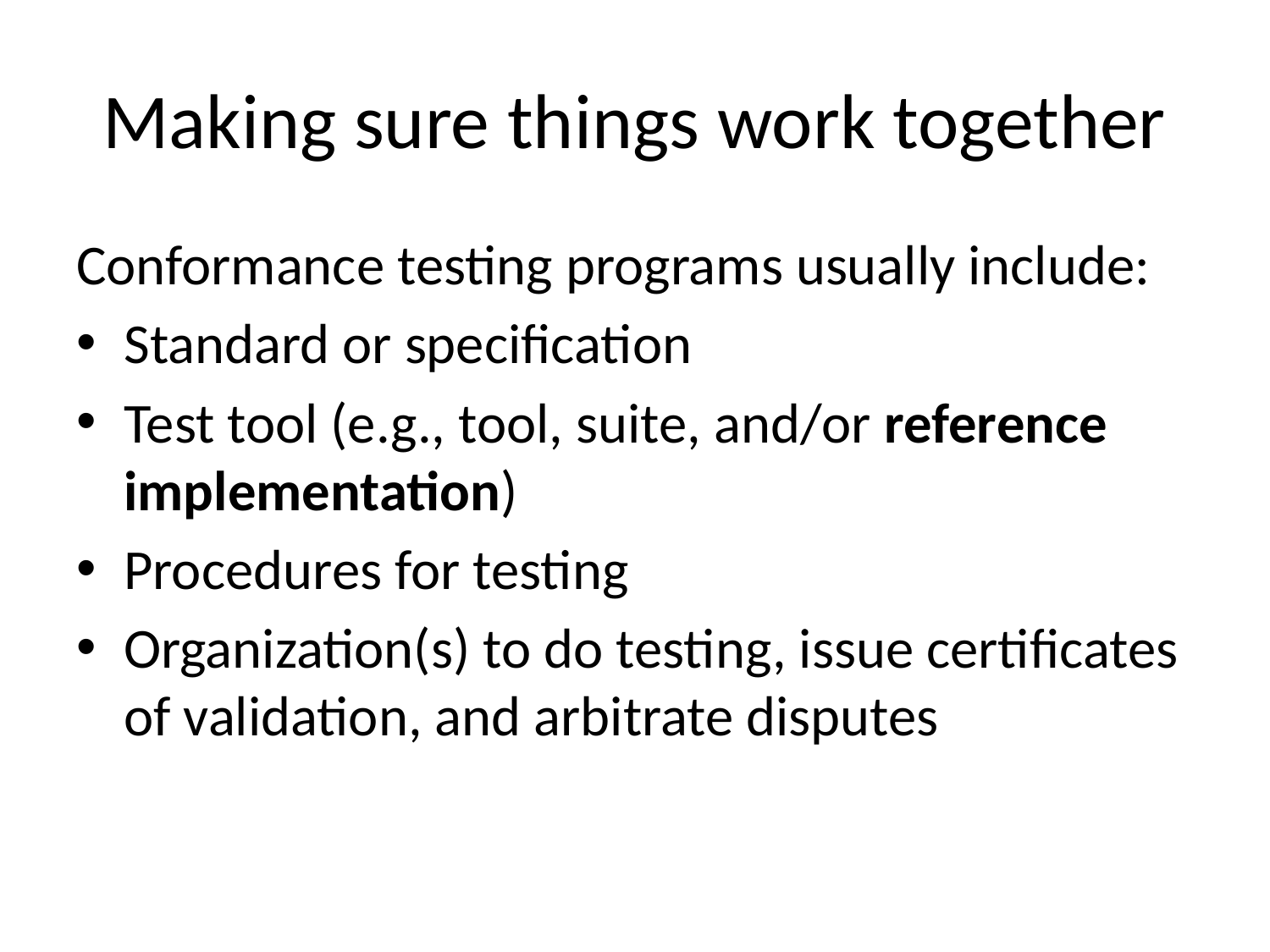

# Making sure things work together
Conformance testing programs usually include:
Standard or specification
Test tool (e.g., tool, suite, and/or reference implementation)
Procedures for testing
Organization(s) to do testing, issue certificates of validation, and arbitrate disputes